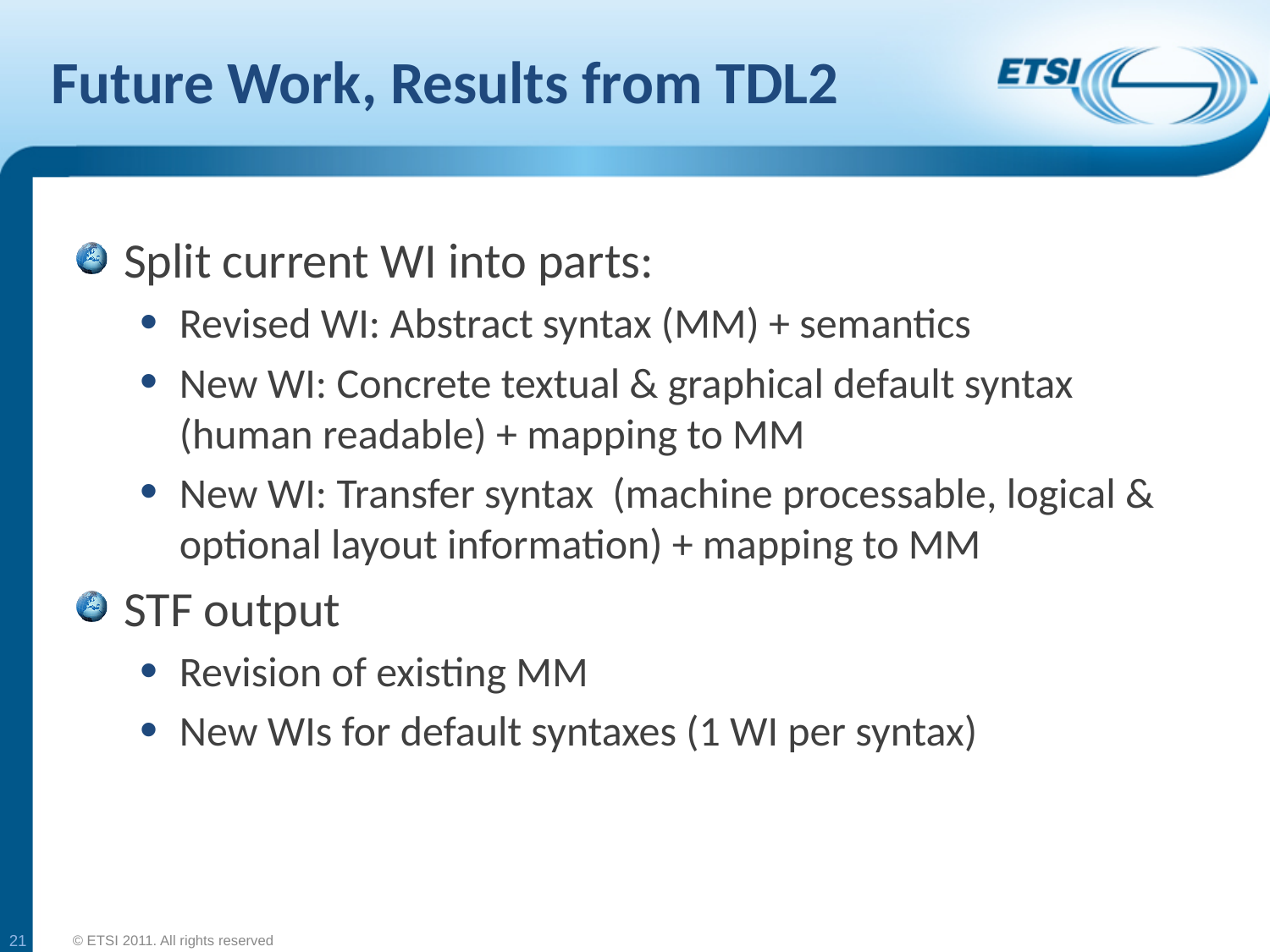

# Future Work, Results from TDL2
Split current WI into parts:
Revised WI: Abstract syntax (MM) + semantics
New WI: Concrete textual & graphical default syntax (human readable) + mapping to MM
New WI: Transfer syntax  (machine processable, logical & optional layout information) + mapping to MM
STF output
Revision of existing MM
New WIs for default syntaxes (1 WI per syntax)

21
© ETSI 2011. All rights reserved